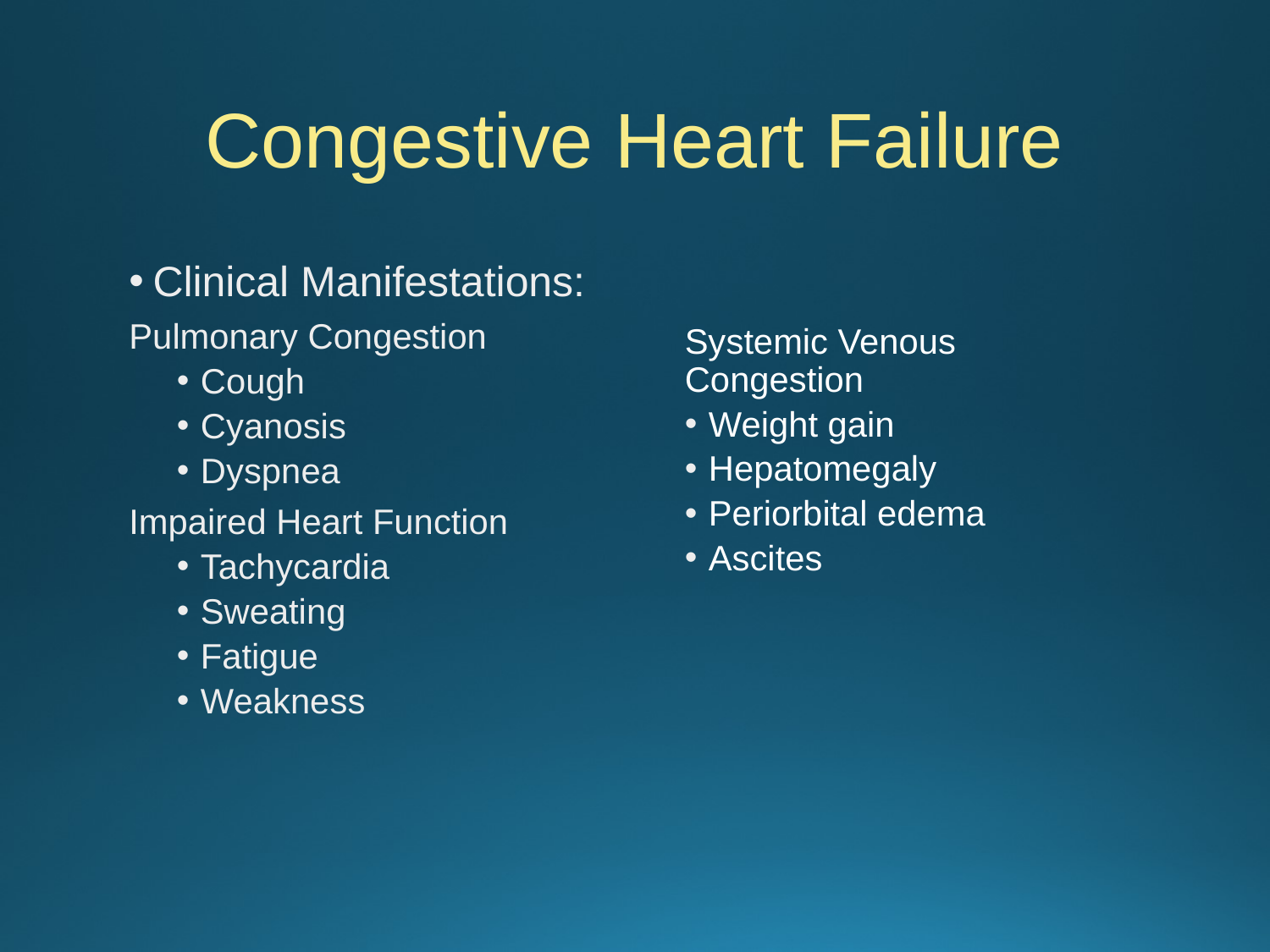

# Congestive Heart Failure
Clinical Manifestations:
Pulmonary Congestion
Cough
Cyanosis
Dyspnea
Impaired Heart Function
Tachycardia
Sweating
Fatigue
Weakness

Systemic Venous Congestion
Weight gain
Hepatomegaly
Periorbital edema
Ascites